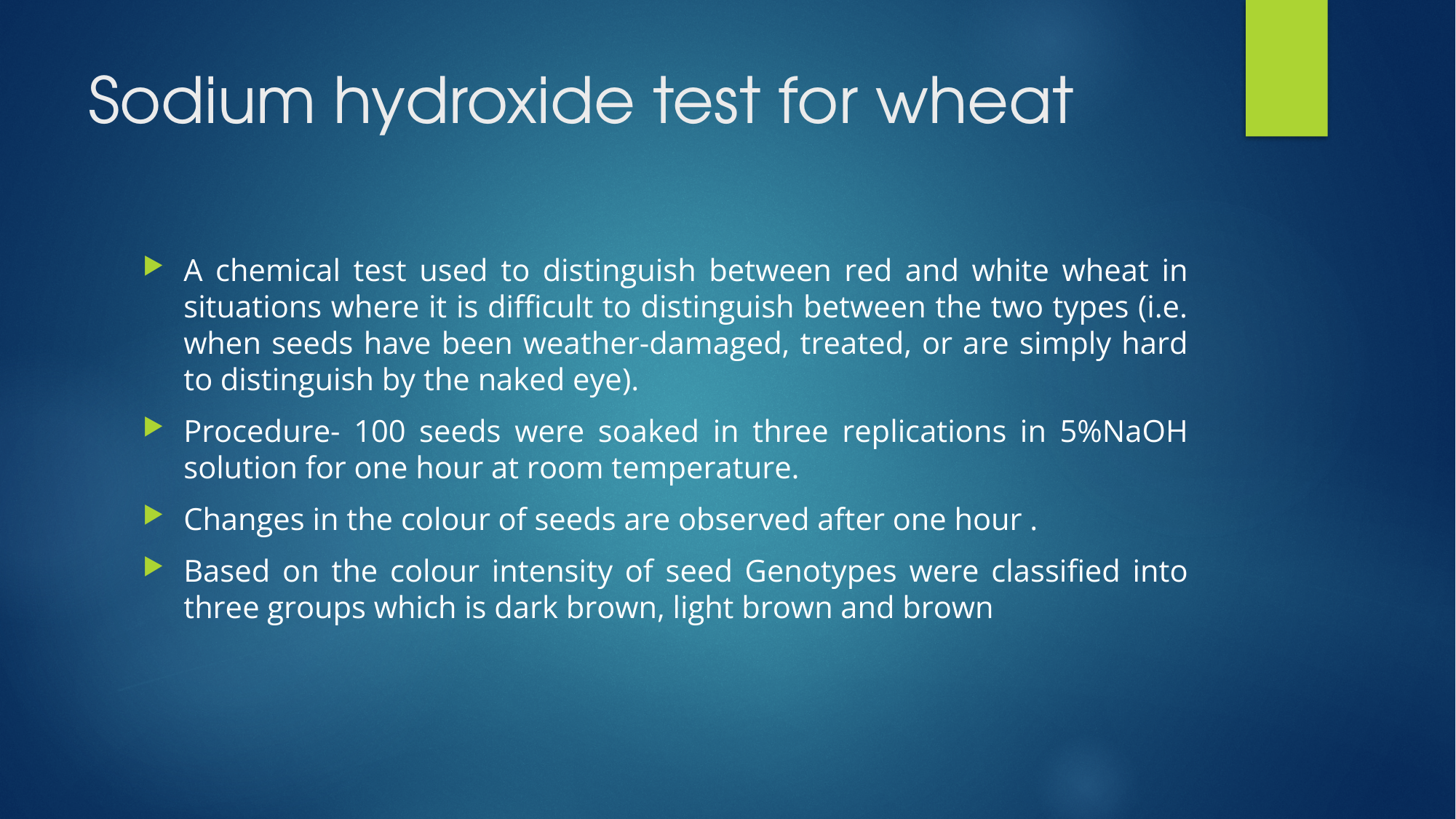

# Sodium hydroxide test for wheat
A chemical test used to distinguish between red and white wheat in situations where it is difficult to distinguish between the two types (i.e. when seeds have been weather-damaged, treated, or are simply hard to distinguish by the naked eye).
Procedure- 100 seeds were soaked in three replications in 5%NaOH solution for one hour at room temperature.
Changes in the colour of seeds are observed after one hour .
Based on the colour intensity of seed Genotypes were classified into three groups which is dark brown, light brown and brown